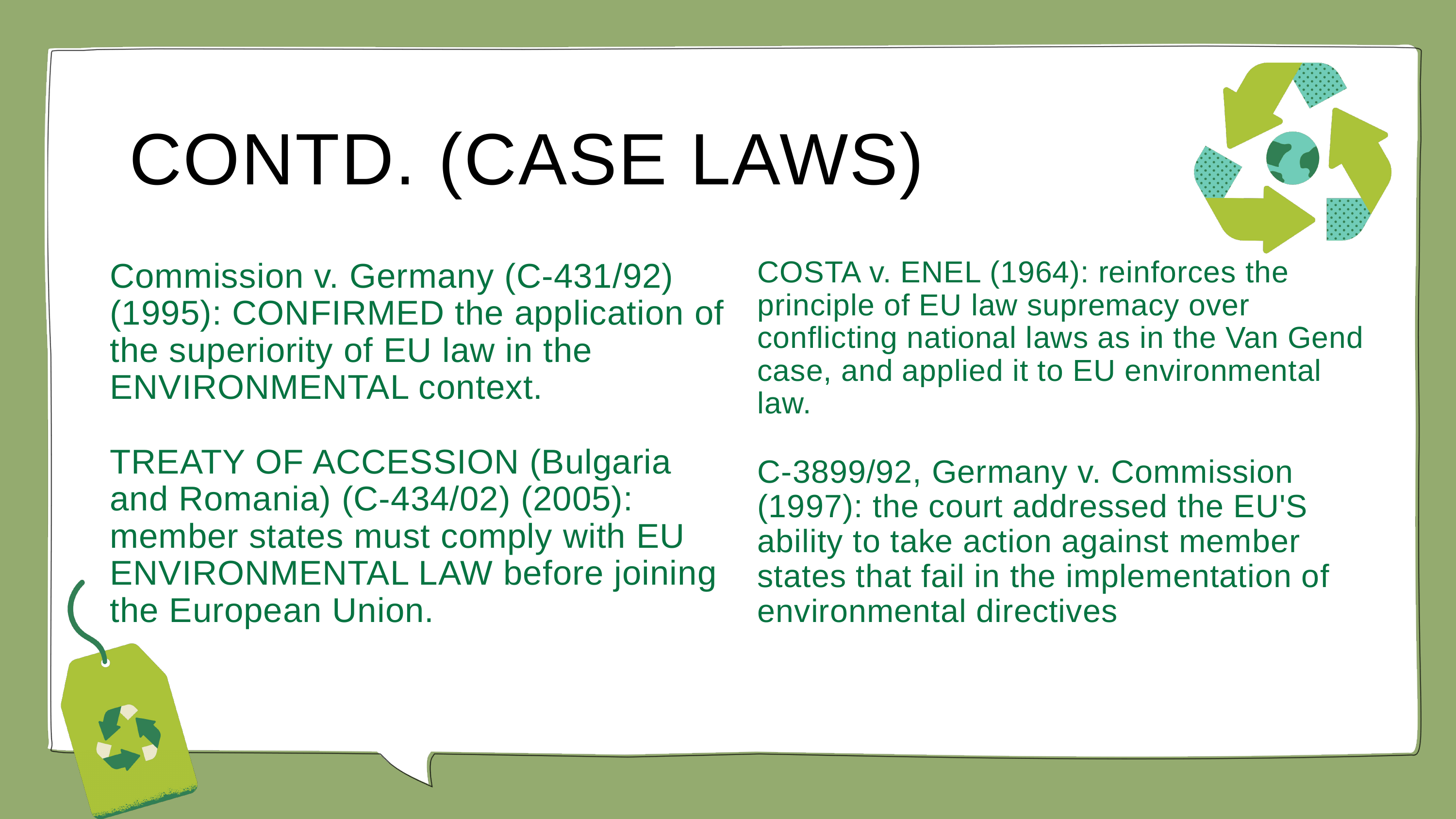

CONTD. (CASE LAWS)
COSTA v. ENEL (1964): reinforces the principle of EU law supremacy over conflicting national laws as in the Van Gend case, and applied it to EU environmental law.

C-3899/92, Germany v. Commission (1997): the court addressed the EU'S ability to take action against member states that fail in the implementation of environmental directives
Commission v. Germany (C-431/92) (1995): CONFIRMED the application of the superiority of EU law in the ENVIRONMENTAL context.

TREATY OF ACCESSION (Bulgaria and Romania) (C-434/02) (2005): member states must comply with EU ENVIRONMENTAL LAW before joining the European Union.